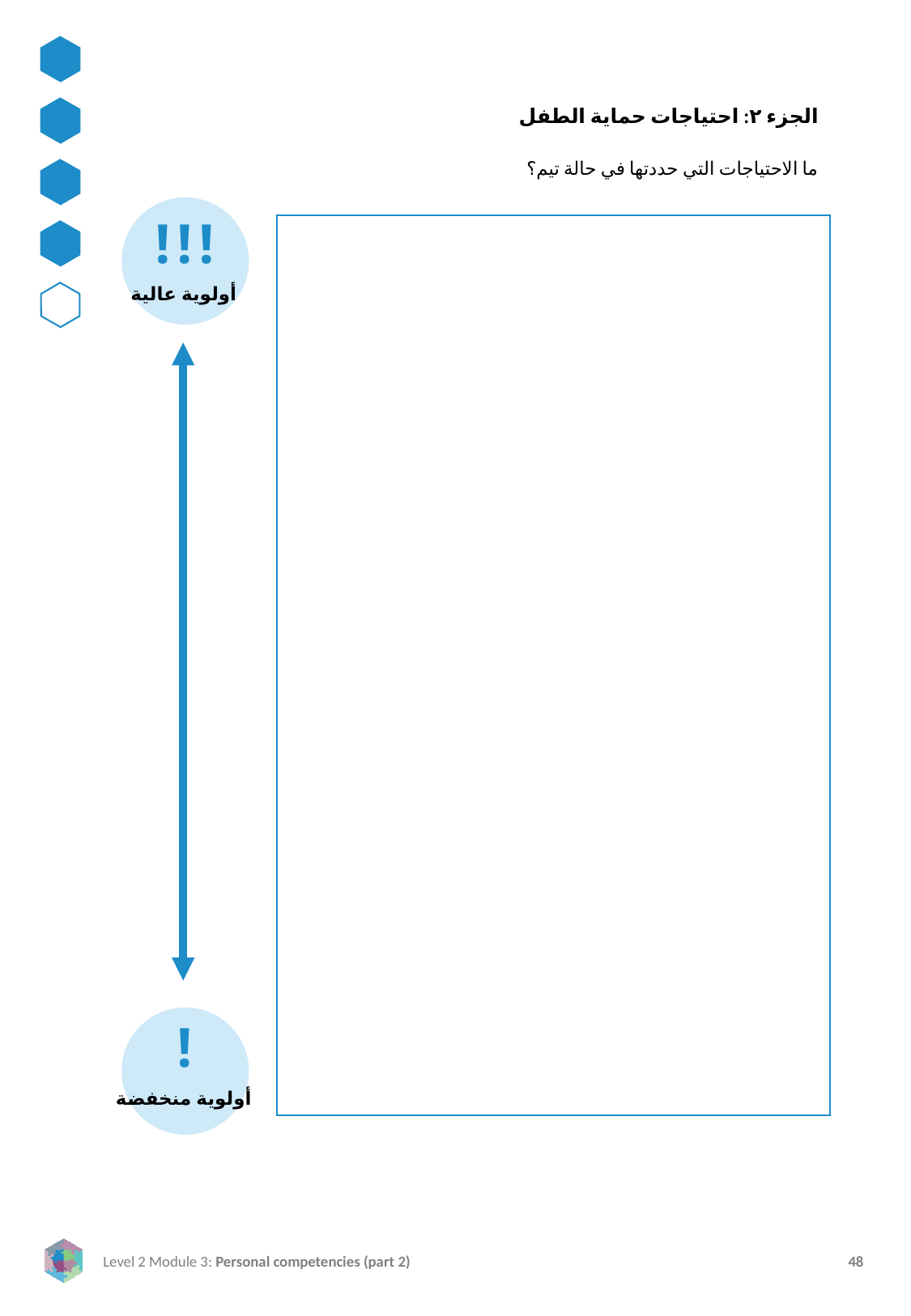

الجزء ٢: احتياجات حماية الطفل

ما الاحتياجات التي حددتها في حالة تيم؟

!!!

أولوية عالية

!

أولوية منخفضة